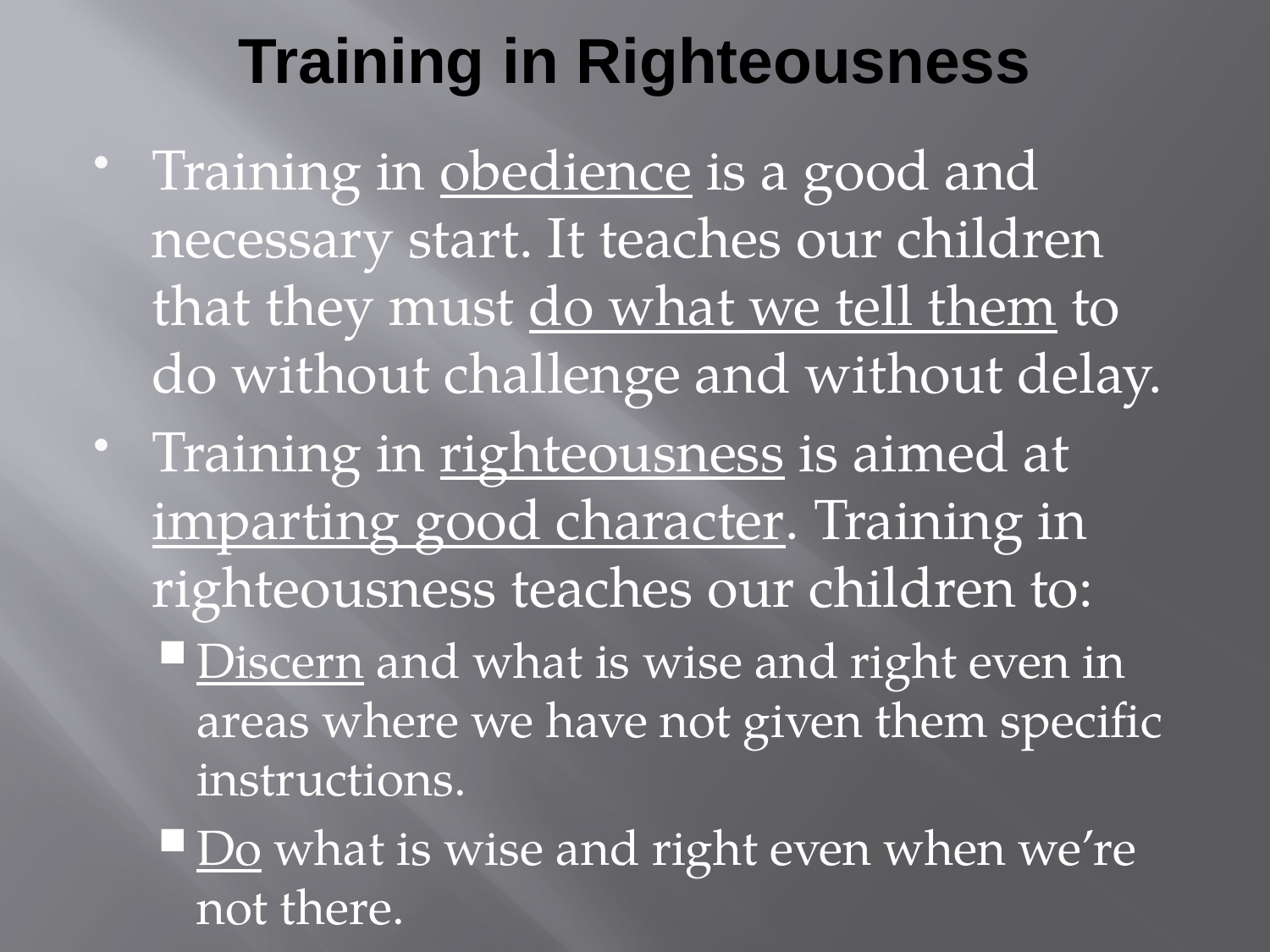

# Training in Righteousness
Training in obedience is a good and necessary start. It teaches our children that they must do what we tell them to do without challenge and without delay.
Training in righteousness is aimed at imparting good character. Training in righteousness teaches our children to:
Discern and what is wise and right even in areas where we have not given them specific instructions.
Do what is wise and right even when we’re not there.